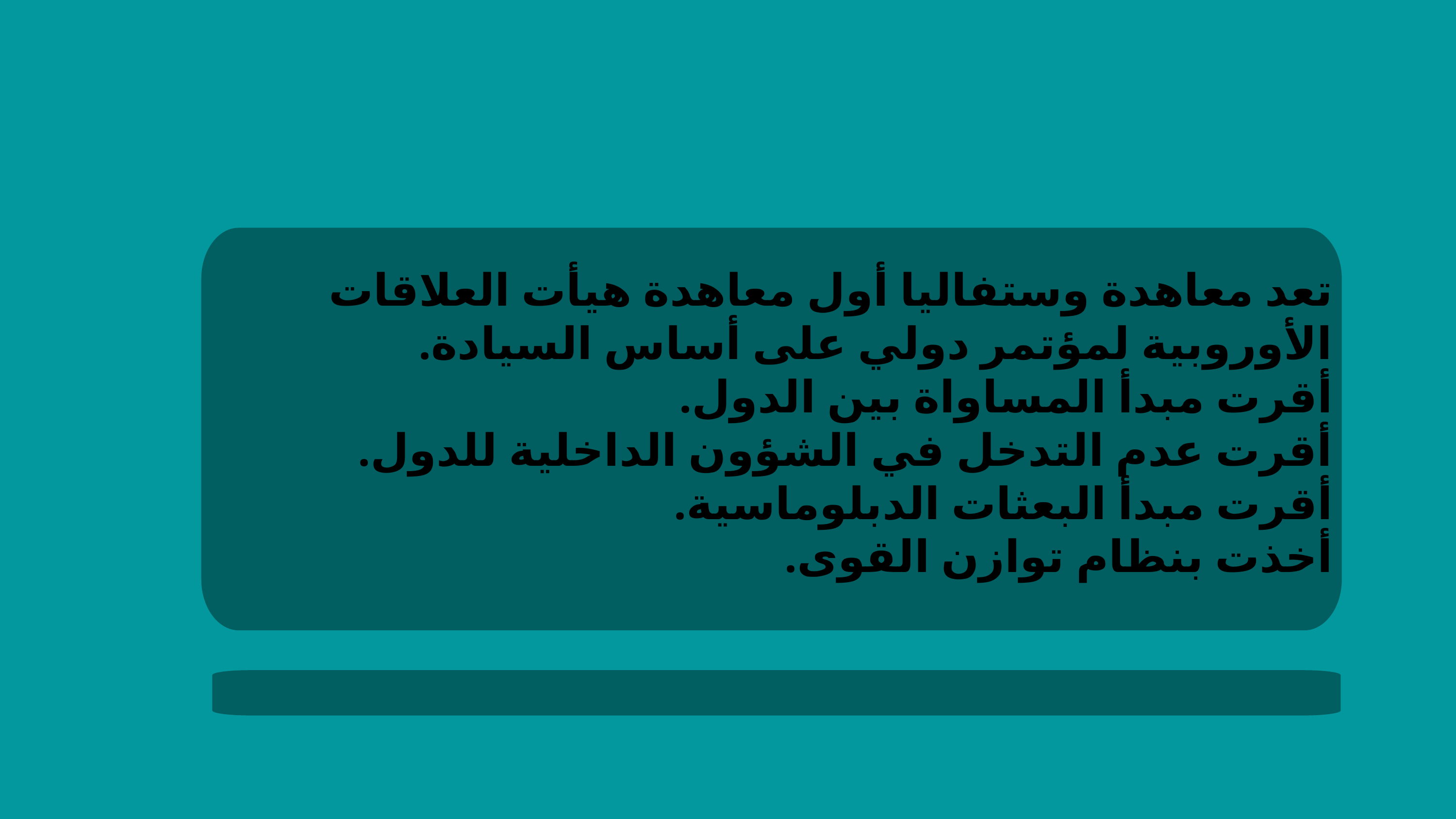

تعد معاهدة وستفاليا أول معاهدة هيأت العلاقات الأوروبية لمؤتمر دولي على أساس السيادة.
أقرت مبدأ المساواة بين الدول.
أقرت عدم التدخل في الشؤون الداخلية للدول.
أقرت مبدأ البعثات الدبلوماسية.
أخذت بنظام توازن القوى.